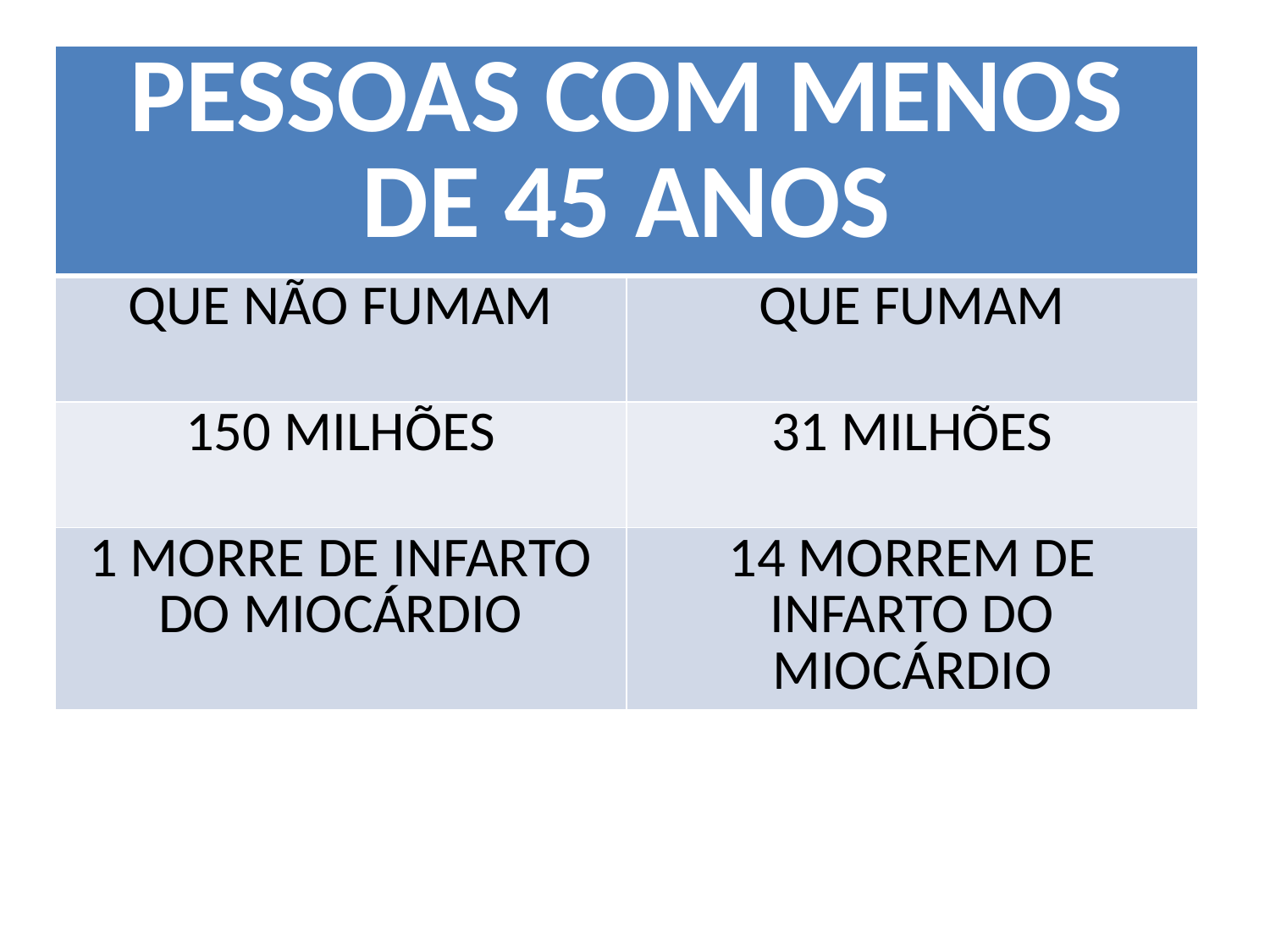

#
| PESSOAS COM MENOS DE 45 ANOS |  |
| --- | --- |
| QUE NÃO FUMAM | QUE FUMAM |
| 150 MILHÕES | 31 MILHÕES |
| 1 MORRE DE INFARTO DO MIOCÁRDIO | 14 MORREM DE INFARTO DO MIOCÁRDIO |